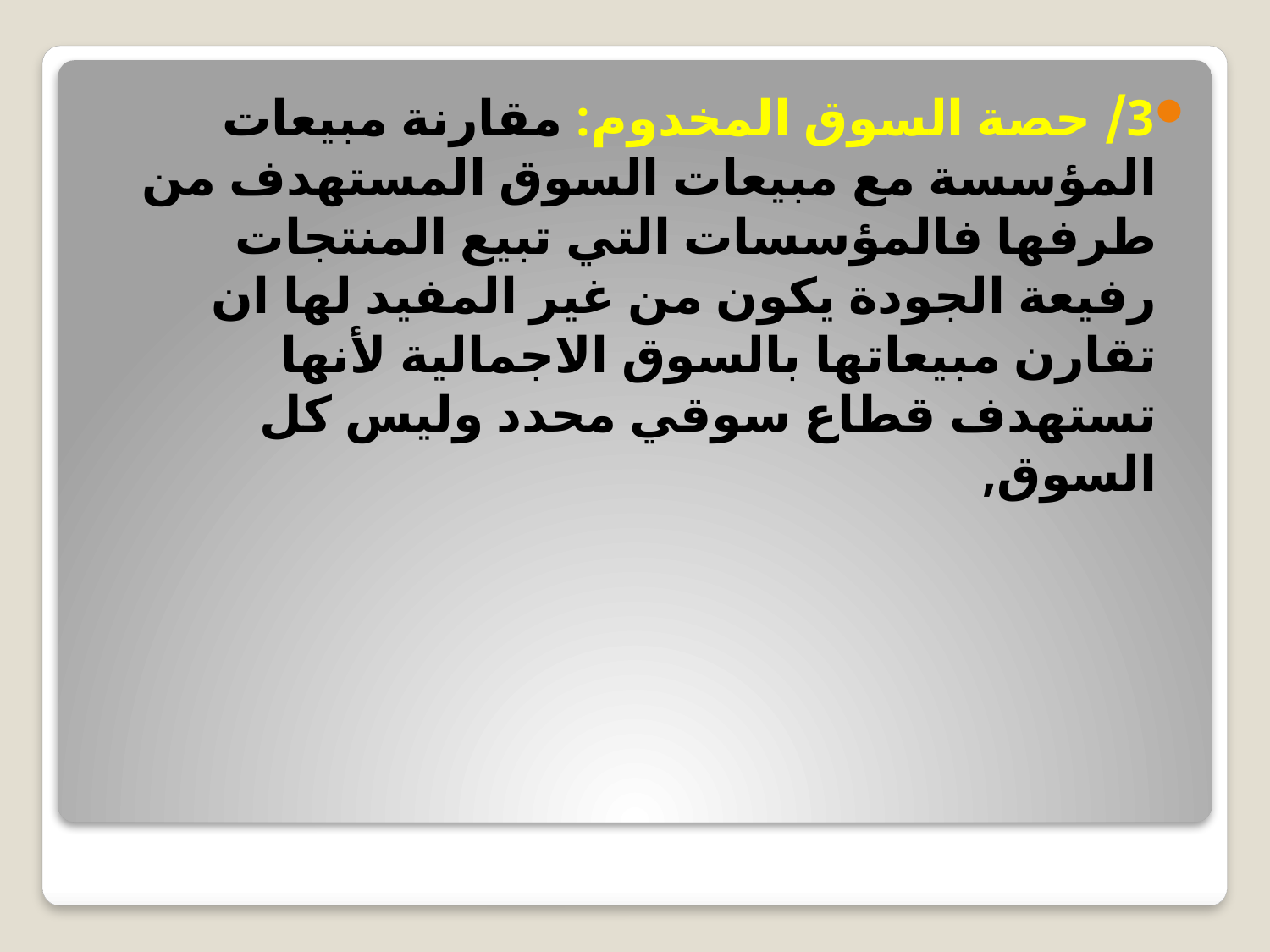

3/ حصة السوق المخدوم: مقارنة مبيعات المؤسسة مع مبيعات السوق المستهدف من طرفها فالمؤسسات التي تبيع المنتجات رفيعة الجودة يكون من غير المفيد لها ان تقارن مبيعاتها بالسوق الاجمالية لأنها تستهدف قطاع سوقي محدد وليس كل السوق,